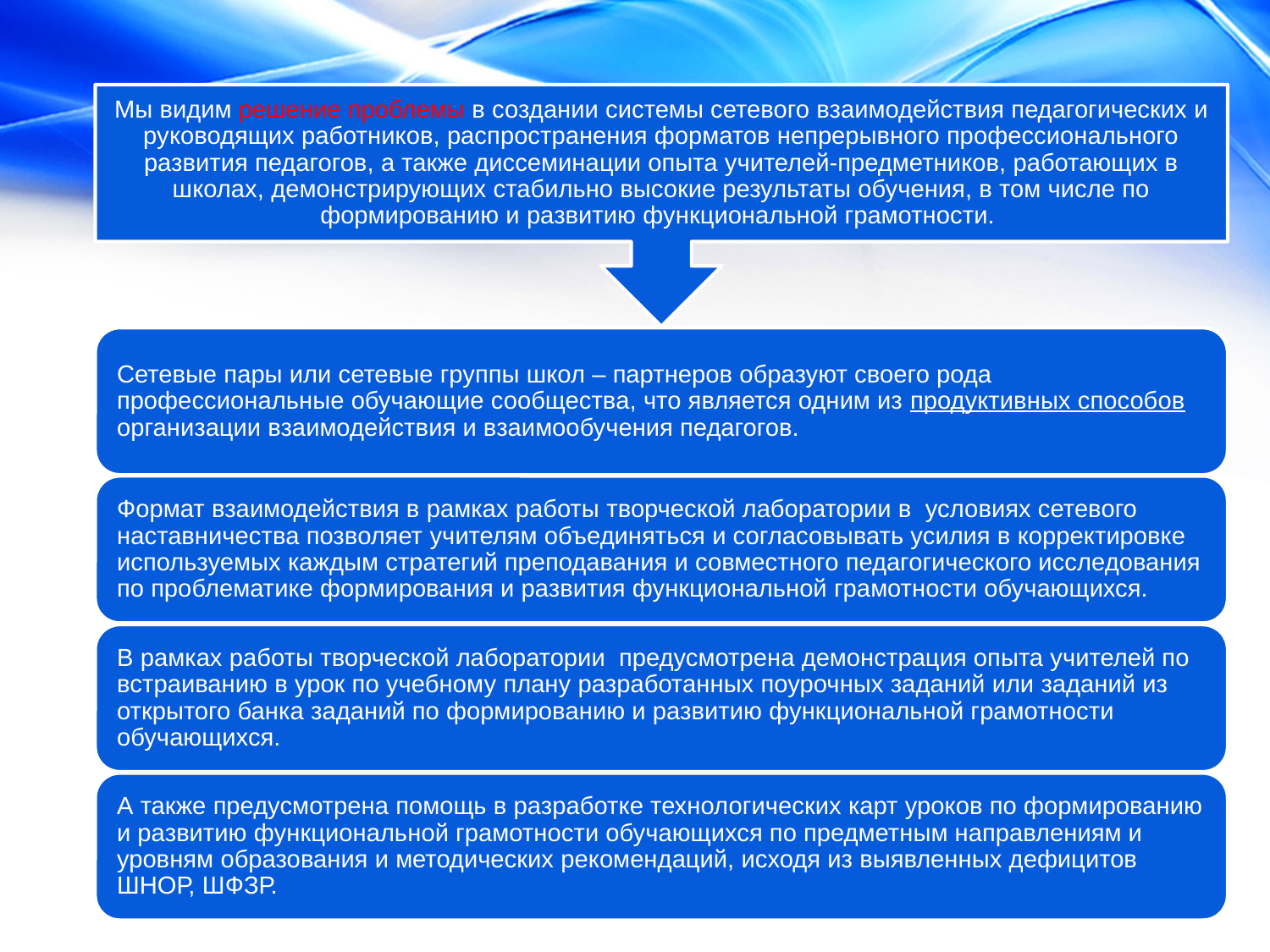

Мы видим решение проблемы в создании системы сетевого взаимодействия педагогических и руководящих работников, распространения форматов непрерывного профессионального развития педагогов, а также диссеминации опыта учителей-предметников, работающих в школах, демонстрирующих стабильно высокие результаты обучения, в том числе по формированию и развитию функциональной грамотности.
Сетевые пары или сетевые группы школ – партнеров образуют своего рода профессиональные обучающие сообщества, что является одним из продуктивных способов организации взаимодействия и взаимообучения педагогов.
Формат взаимодействия в рамках работы творческой лаборатории в  условиях сетевого наставничества позволяет учителям объединяться и согласовывать усилия в корректировке используемых каждым стратегий преподавания и совместного педагогического исследования по проблематике формирования и развития функциональной грамотности обучающихся.
В рамках работы творческой лаборатории  предусмотрена демонстрация опыта учителей по встраиванию в урок по учебному плану разработанных поурочных заданий или заданий из открытого банка заданий по формированию и развитию функциональной грамотности обучающихся.
А также предусмотрена помощь в разработке технологических карт уроков по формированию и развитию функциональной грамотности обучающихся по предметным направлениям и уровням образования и методических рекомендаций, исходя из выявленных дефицитов ШНОР, ШФЗР.